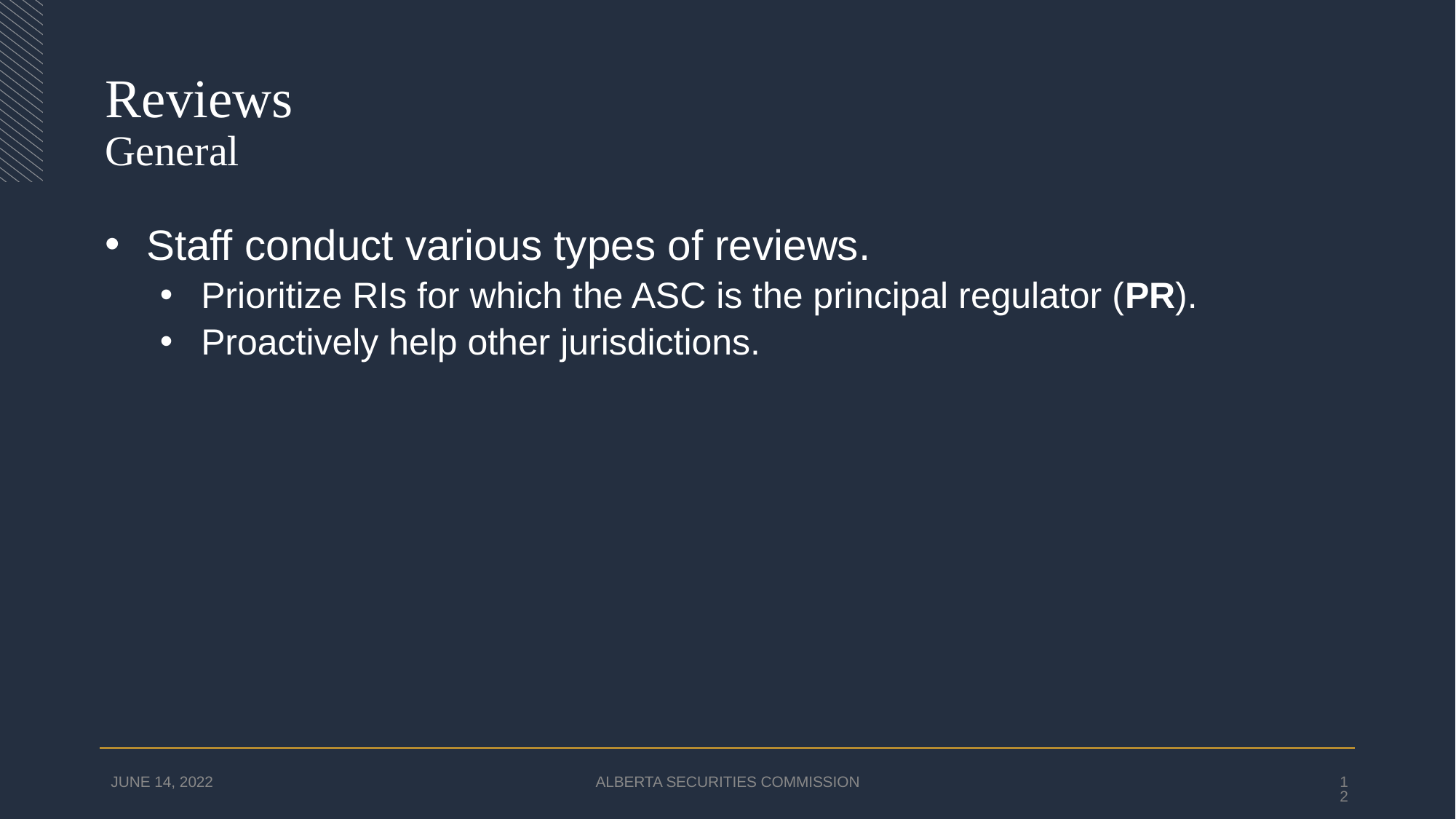

# Reviews General
Staff conduct various types of reviews.
Prioritize RIs for which the ASC is the principal regulator (PR).
Proactively help other jurisdictions.
JUNE 14, 2022
ALBERTA SECURITIES COMMISSION
12